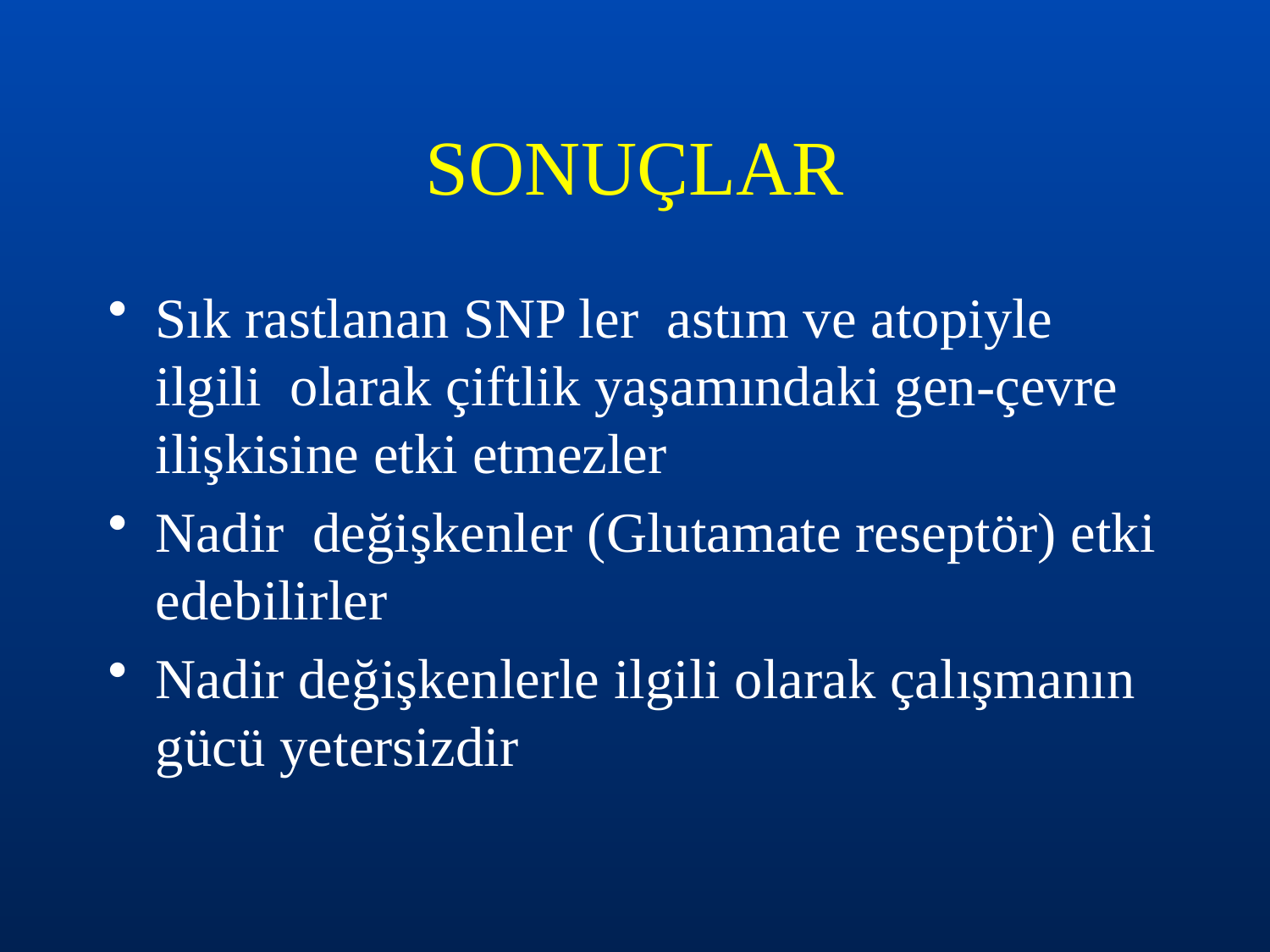

# SONUÇLAR
Sık rastlanan SNP ler  astım ve atopiyle ilgili  olarak çiftlik yaşamındaki gen-çevre ilişkisine etki etmezler
Nadir  değişkenler (Glutamate reseptör) etki edebilirler
Nadir değişkenlerle ilgili olarak çalışmanın gücü yetersizdir